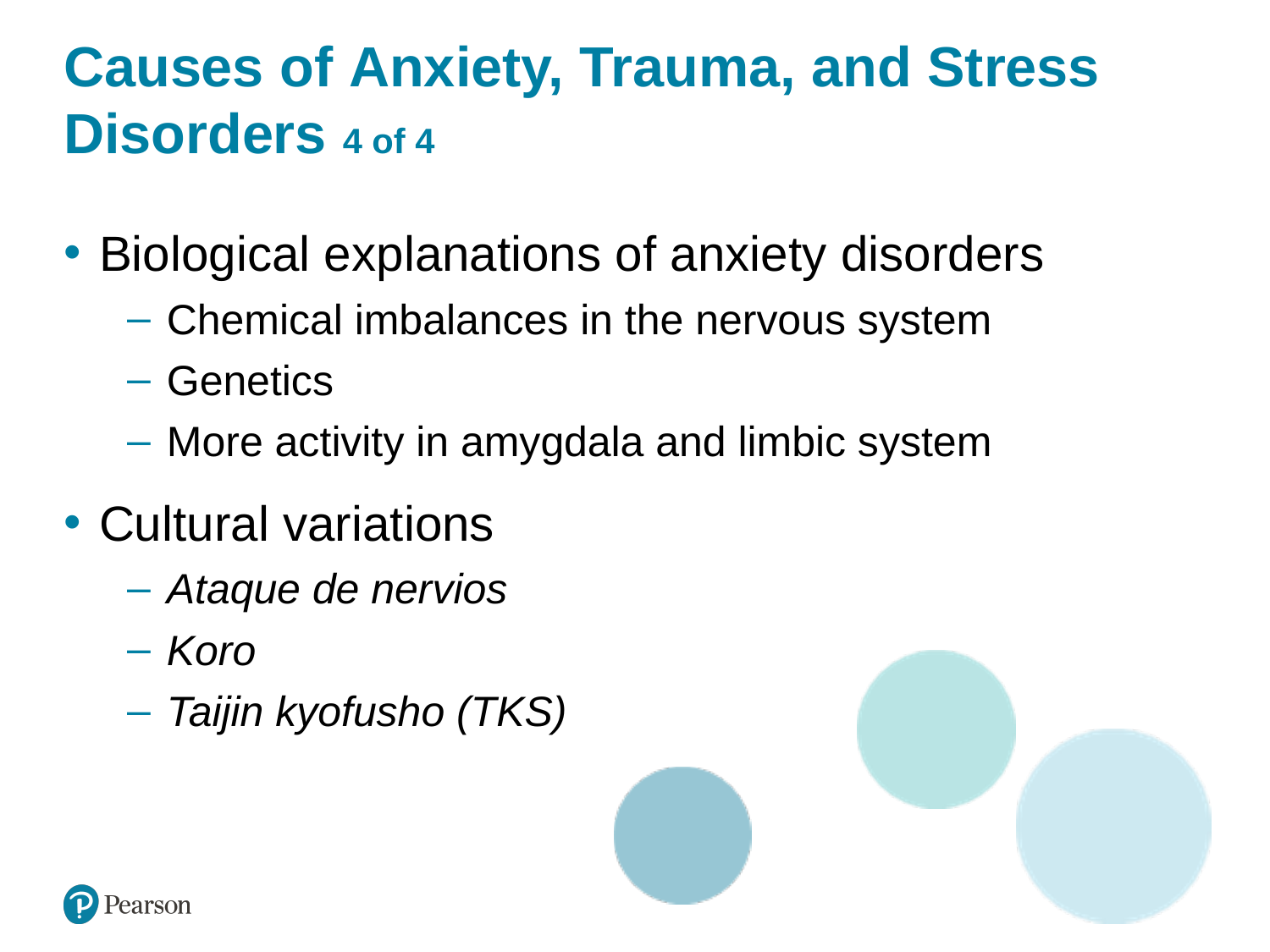

# Causes of Anxiety, Trauma, and Stress Disorders 4 of 4
Biological explanations of anxiety disorders
Chemical imbalances in the nervous system
Genetics
More activity in amygdala and limbic system
Cultural variations
Ataque de nervios
Koro
Taijin kyofusho (TKS)